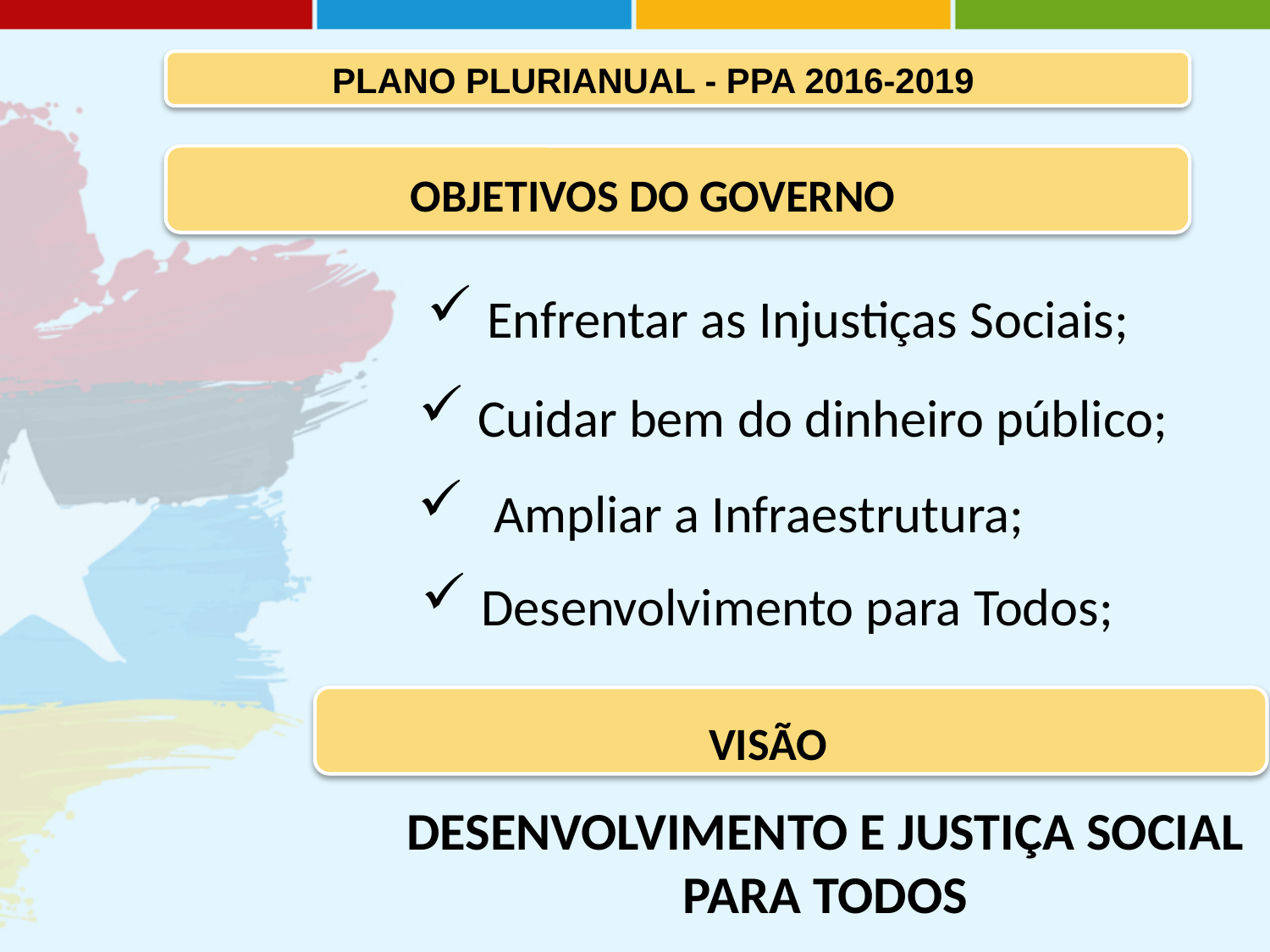

PLANO PLURIANUAL - PPA 2016-2019

OBJETIVOS DO GOVERNO

 Enfrentar as Injustiças Sociais;
 Cuidar bem do dinheiro público;
 Ampliar a Infraestrutura;
 Desenvolvimento para Todos;
VISÃO

DESENVOLVIMENTO E JUSTIÇA SOCIAL PARA TODOS